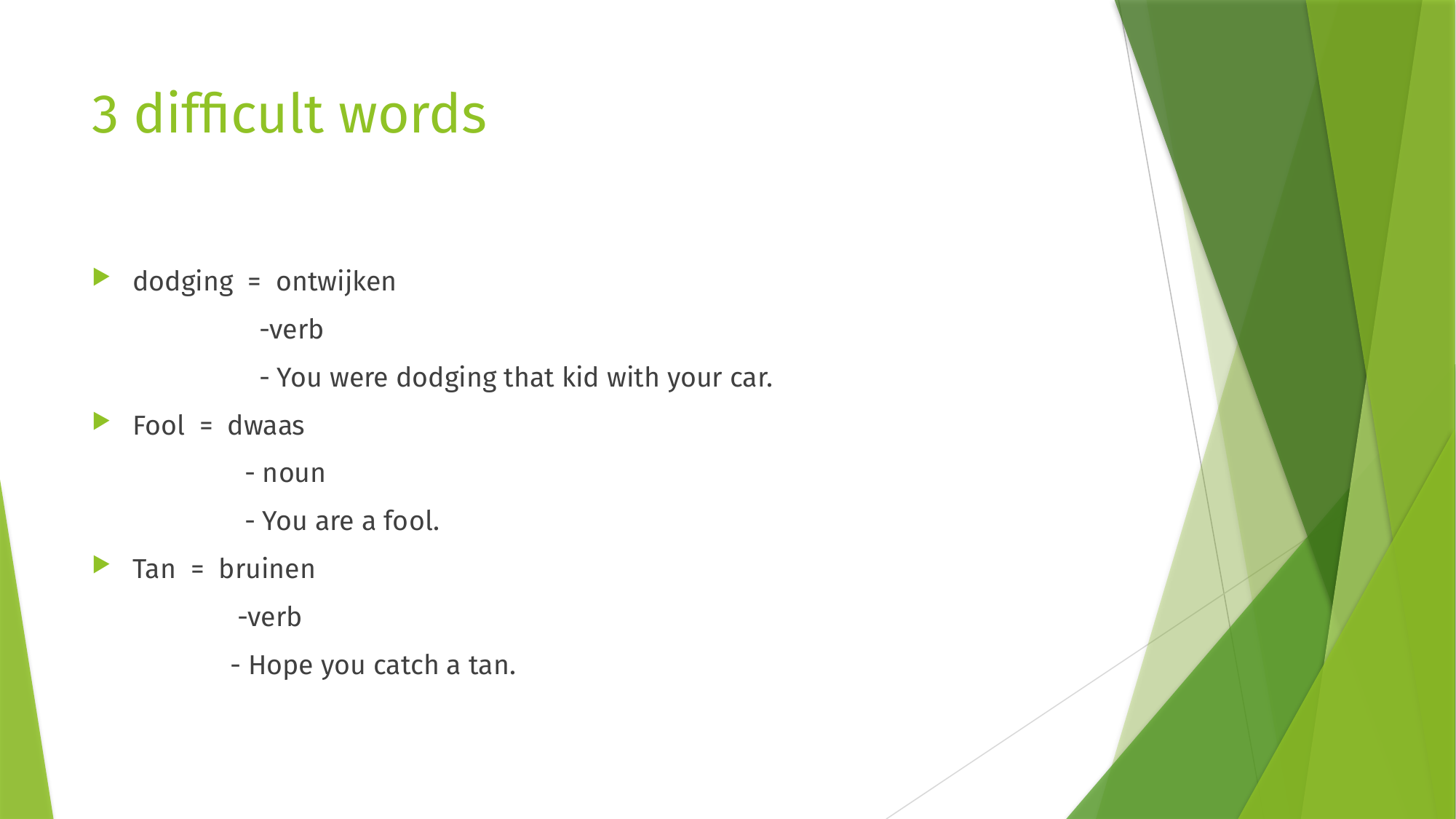

# 3 difficult words
dodging  =  ontwijken
                       -verb
                       - You were dodging that kid with your car.
Fool  =  dwaas
                     - noun
                     - You are a fool.
Tan  =  bruinen
                    -verb
                   - Hope you catch a tan.